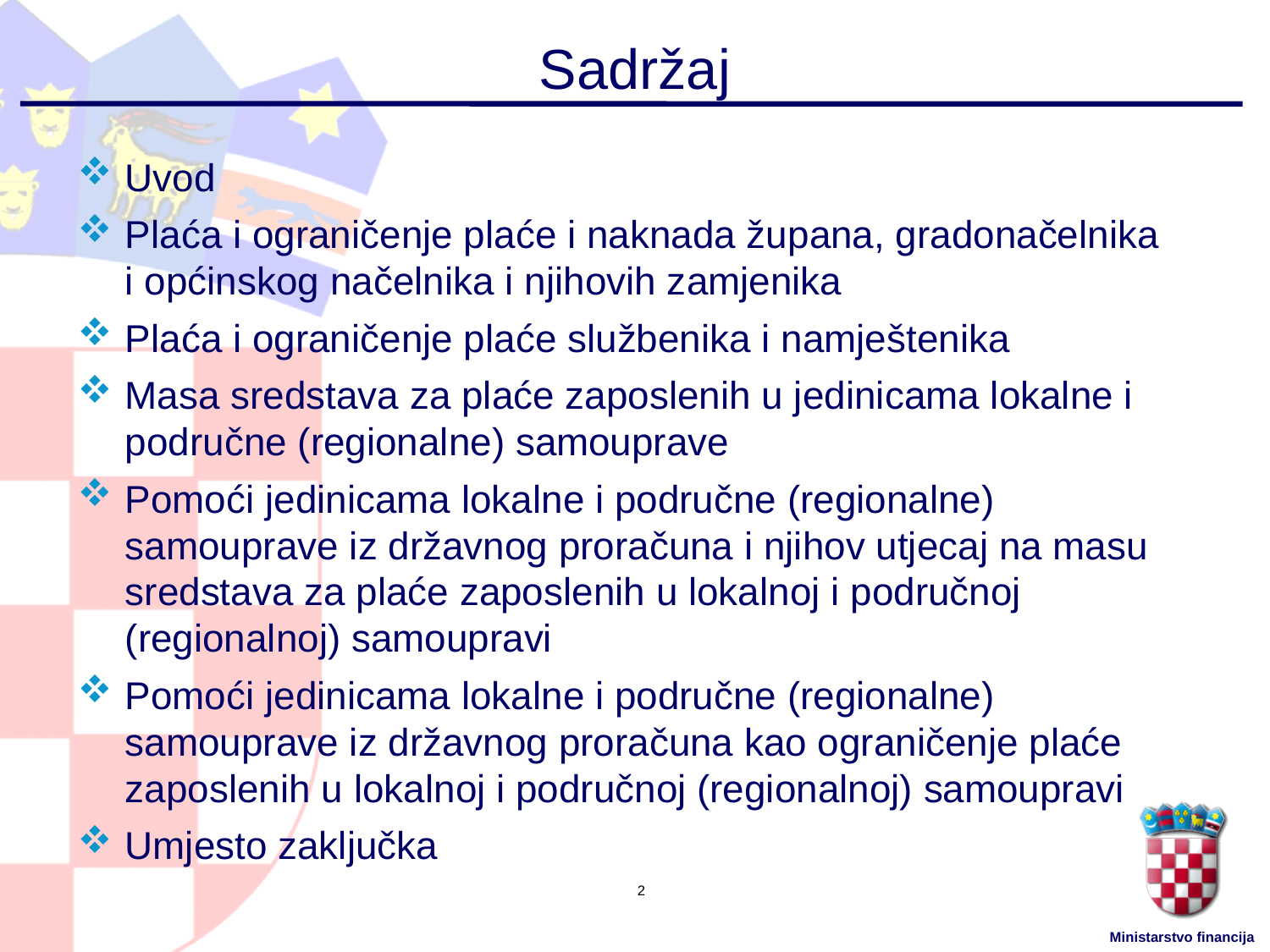

# Sadržaj
Uvod
Plaća i ograničenje plaće i naknada župana, gradonačelnika i općinskog načelnika i njihovih zamjenika
Plaća i ograničenje plaće službenika i namještenika
Masa sredstava za plaće zaposlenih u jedinicama lokalne i područne (regionalne) samouprave
Pomoći jedinicama lokalne i područne (regionalne) samouprave iz državnog proračuna i njihov utjecaj na masu sredstava za plaće zaposlenih u lokalnoj i područnoj (regionalnoj) samoupravi
Pomoći jedinicama lokalne i područne (regionalne) samouprave iz državnog proračuna kao ograničenje plaće zaposlenih u lokalnoj i područnoj (regionalnoj) samoupravi
Umjesto zaključka
2